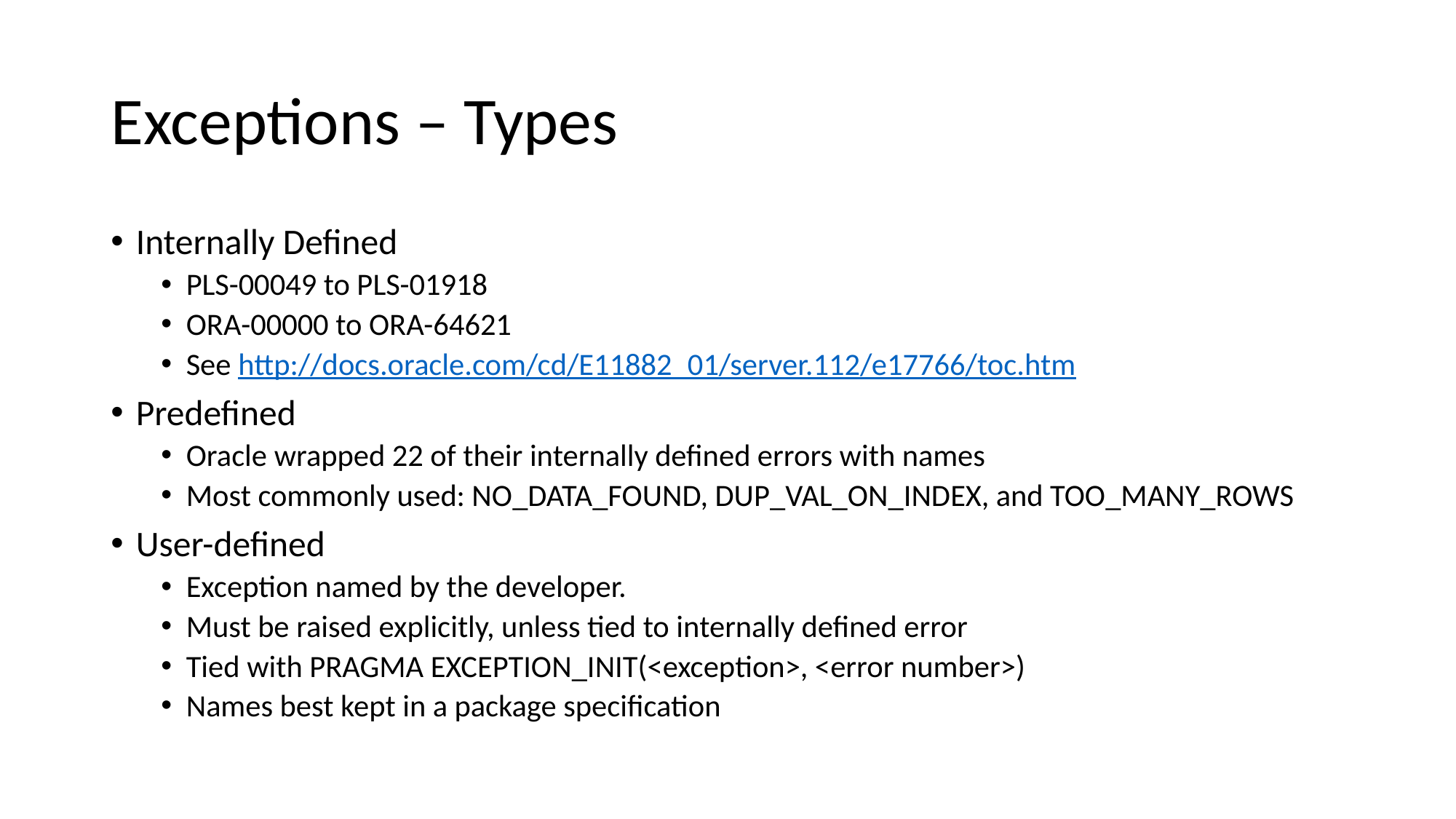

# Exceptions – Types
Internally Defined
PLS-00049 to PLS-01918
ORA-00000 to ORA-64621
See http://docs.oracle.com/cd/E11882_01/server.112/e17766/toc.htm
Predefined
Oracle wrapped 22 of their internally defined errors with names
Most commonly used: NO_DATA_FOUND, DUP_VAL_ON_INDEX, and TOO_MANY_ROWS
User-defined
Exception named by the developer.
Must be raised explicitly, unless tied to internally defined error
Tied with PRAGMA EXCEPTION_INIT(<exception>, <error number>)
Names best kept in a package specification